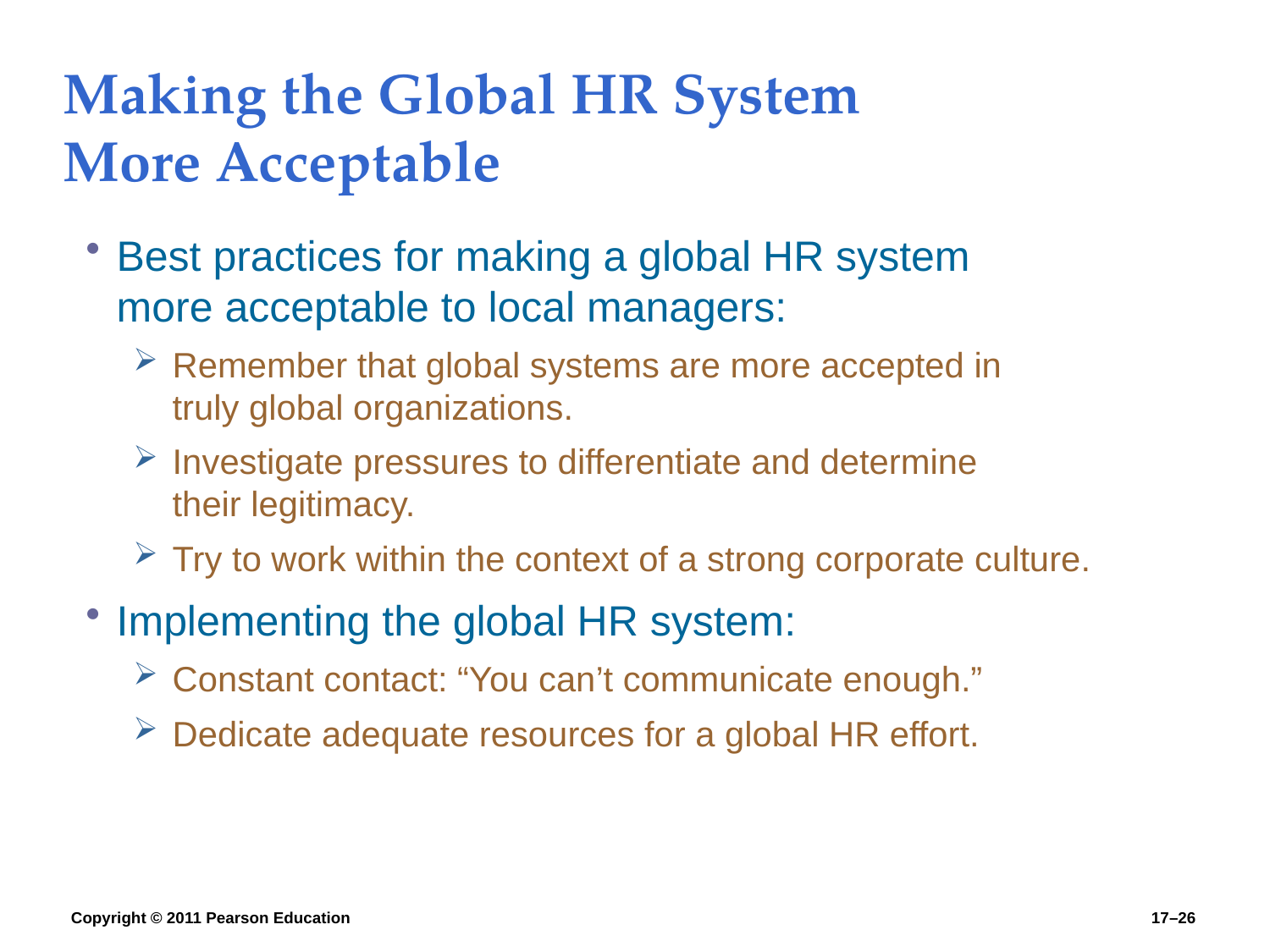

# Making the Global HR System More Acceptable
Best practices for making a global HR system
more acceptable to local managers:
Remember that global systems are more accepted in
truly global organizations.
Investigate pressures to differentiate and determine
their legitimacy.
Try to work within the context of a strong corporate culture.
Implementing the global HR system:
Constant contact: “You can’t communicate enough.”
Dedicate adequate resources for a global HR effort.
Copyright © 2011 Pearson Education
17–26